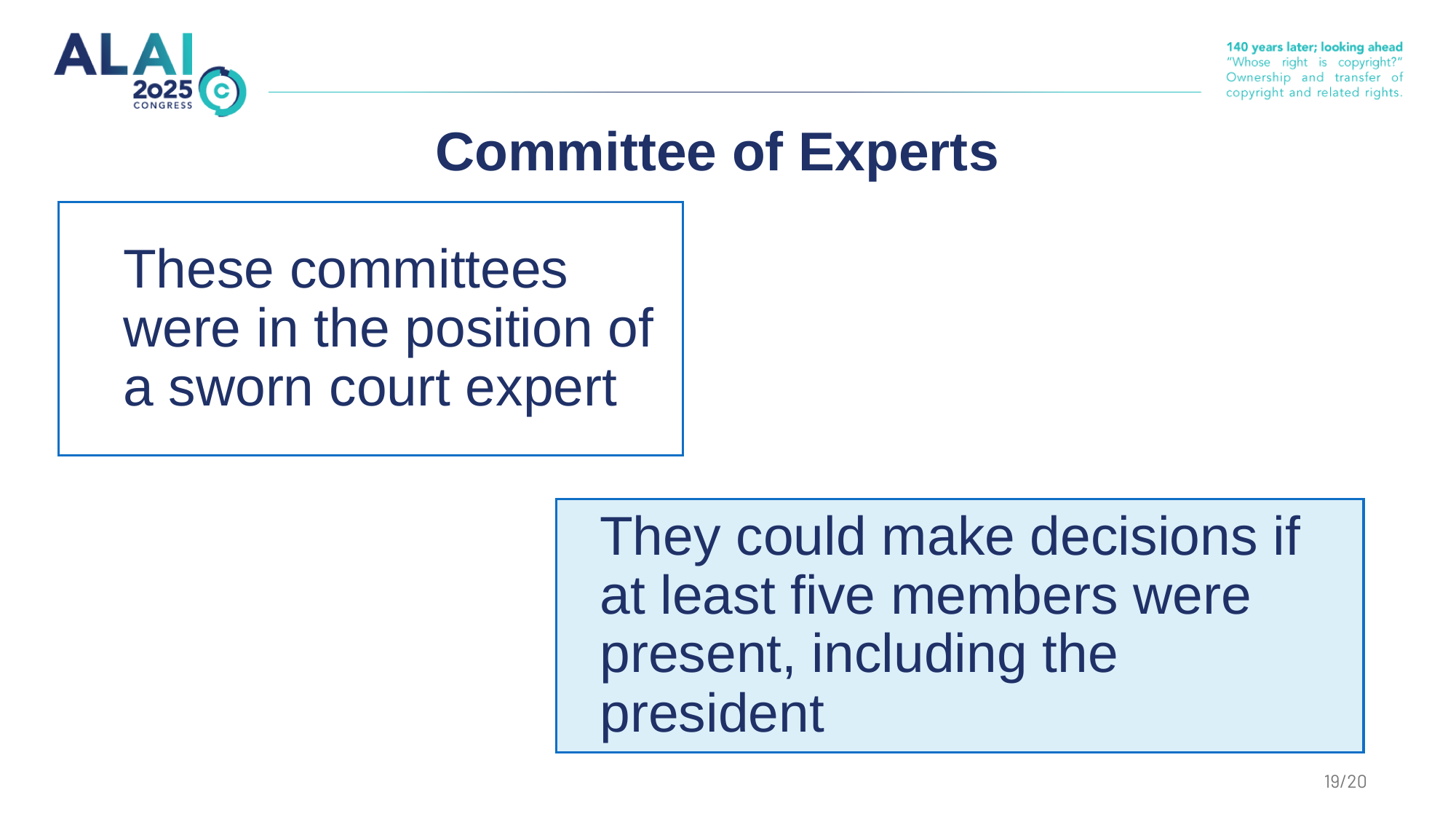

Committee of Experts
These committees were in the position of a sworn court expert
They could make decisions if at least five members were present, including the president
19/20